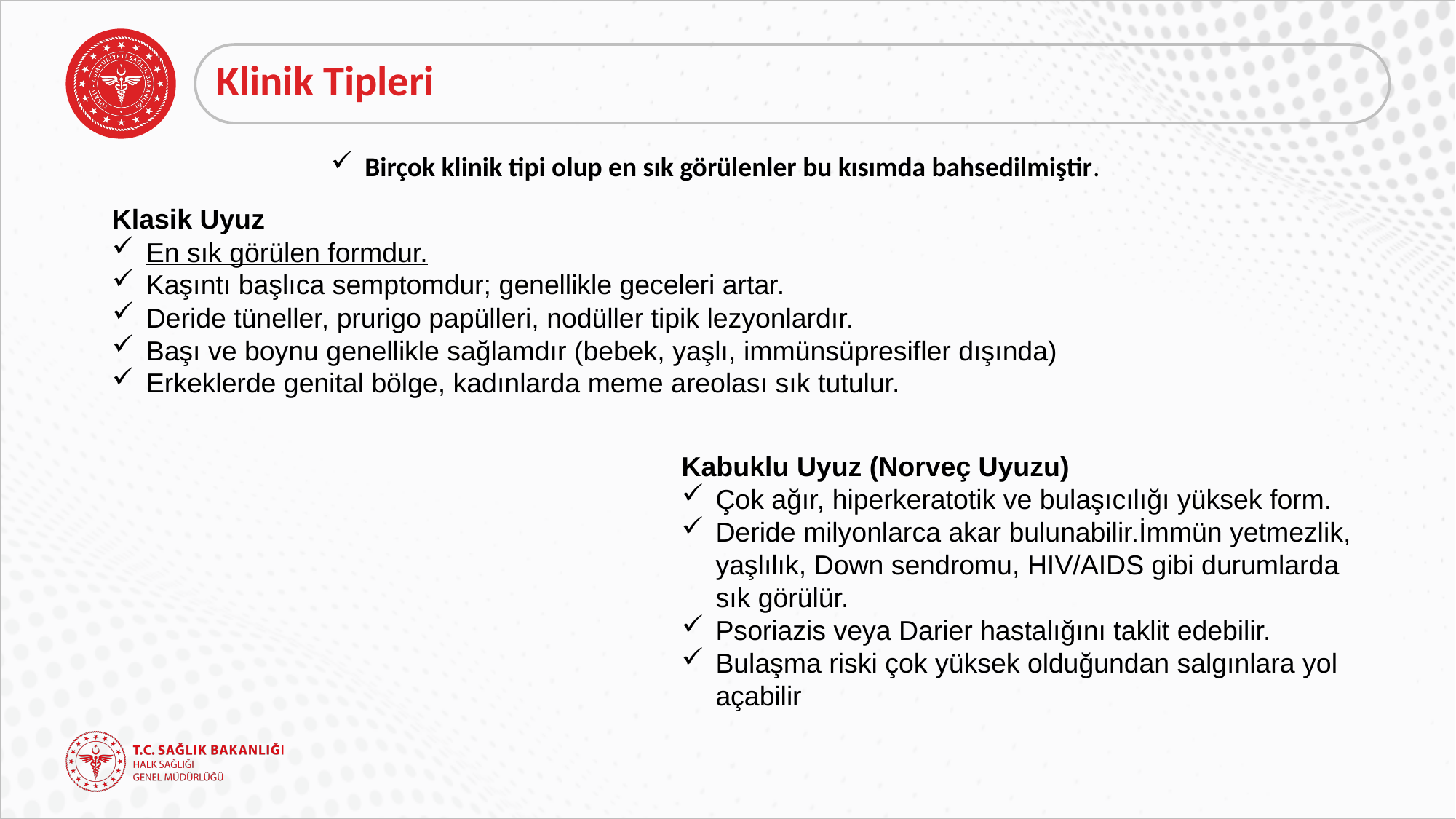

# Klinik Tipleri
Birçok klinik tipi olup en sık görülenler bu kısımda bahsedilmiştir.
Klasik Uyuz
En sık görülen formdur.
Kaşıntı başlıca semptomdur; genellikle geceleri artar.
Deride tüneller, prurigo papülleri, nodüller tipik lezyonlardır.
Başı ve boynu genellikle sağlamdır (bebek, yaşlı, immünsüpresifler dışında)
Erkeklerde genital bölge, kadınlarda meme areolası sık tutulur.
Kabuklu Uyuz (Norveç Uyuzu)
Çok ağır, hiperkeratotik ve bulaşıcılığı yüksek form.
Deride milyonlarca akar bulunabilir.İmmün yetmezlik, yaşlılık, Down sendromu, HIV/AIDS gibi durumlarda sık görülür.
Psoriazis veya Darier hastalığını taklit edebilir.
Bulaşma riski çok yüksek olduğundan salgınlara yol açabilir
5